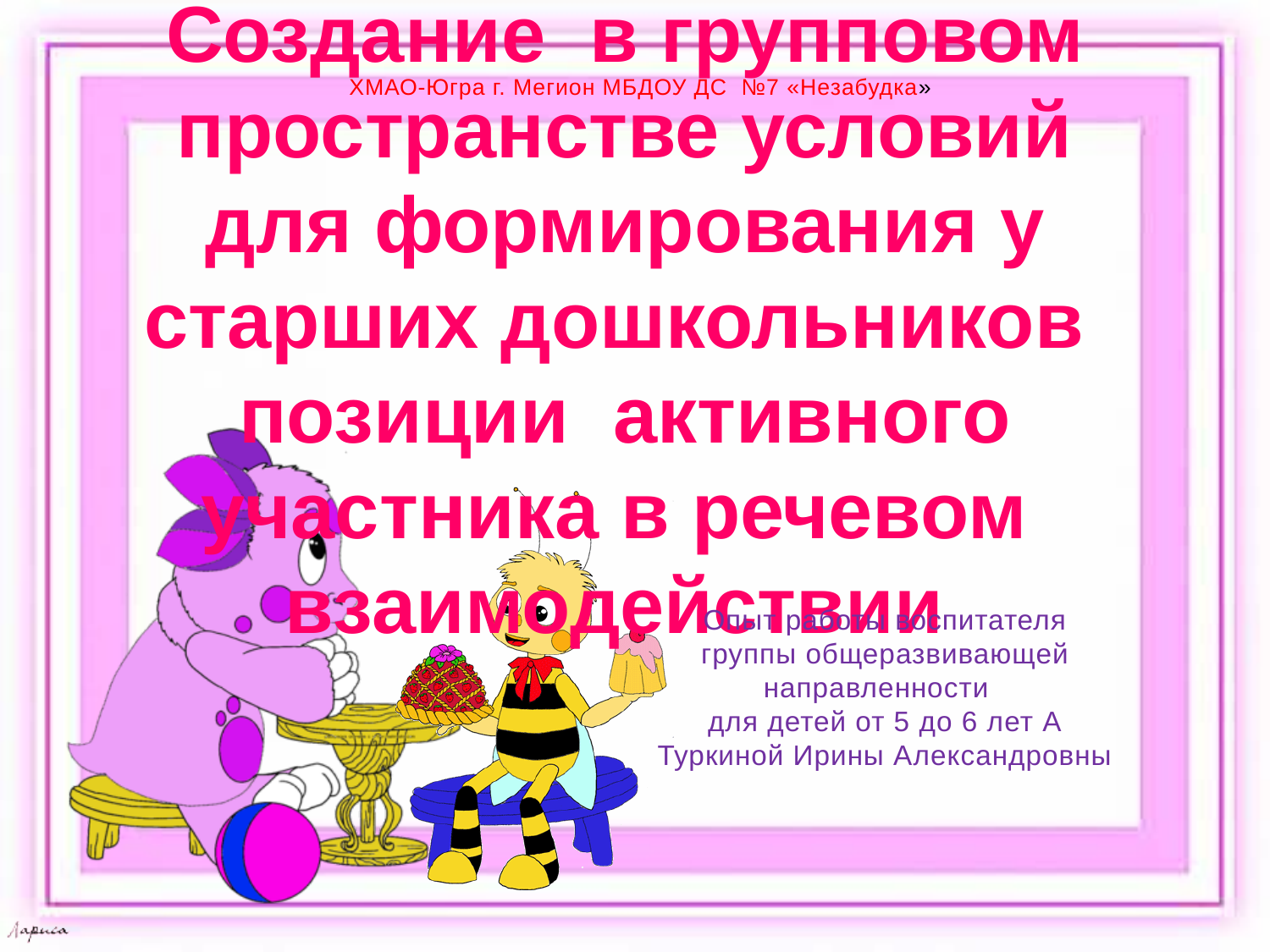

ХМАО-Югра г. Мегион МБДОУ ДС  №7 «Незабудка»

# Создание  в групповом пространстве условий для формирования у старших дошкольников  позиции  активного участника в речевом взаимодействии
Опыт работы воспитателя
 группы общеразвивающей
направленности
для детей от 5 до 6 лет А
Туркиной Ирины Александровны